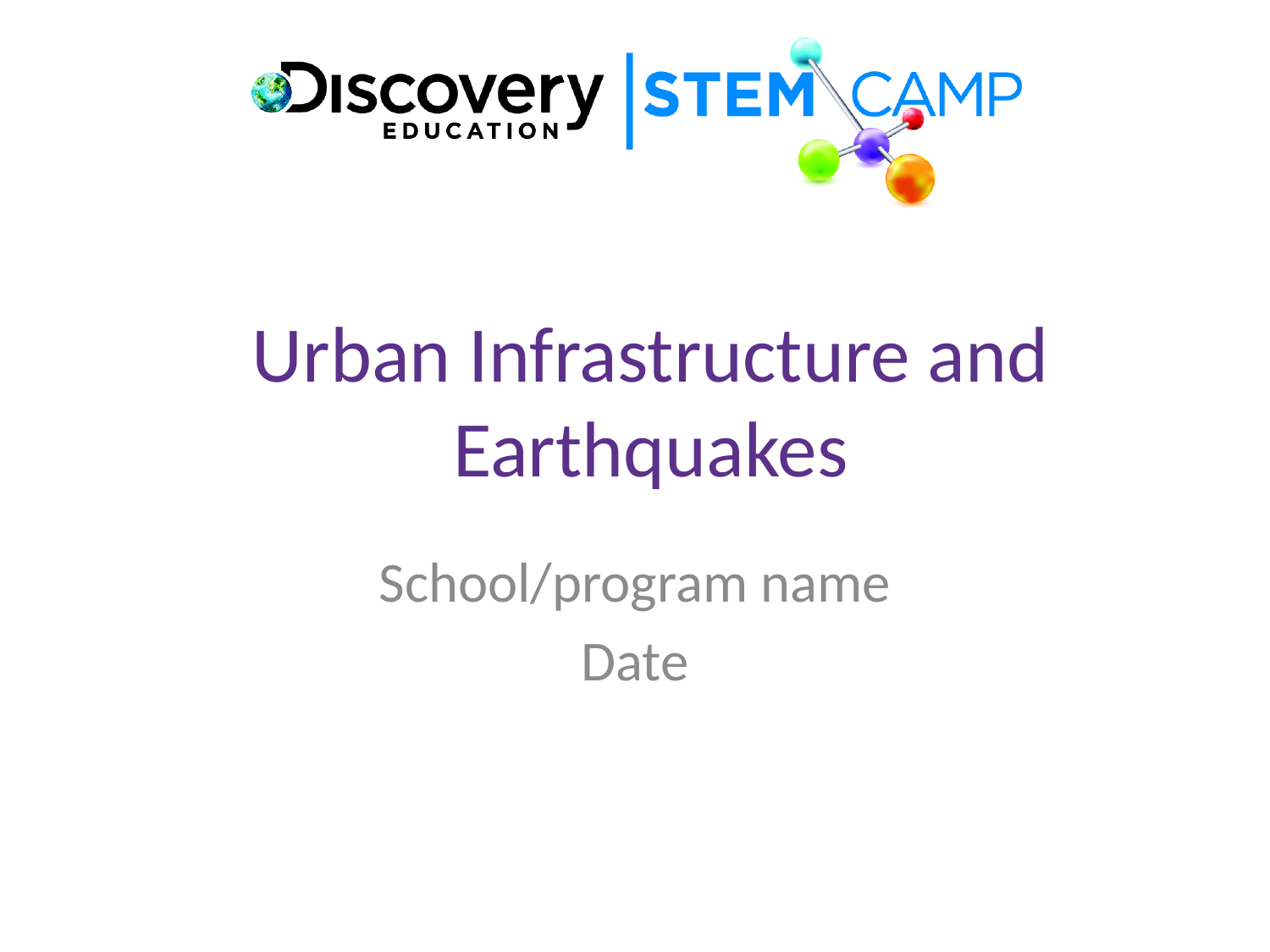

# Urban Infrastructure and Earthquakes
School/program name
Date